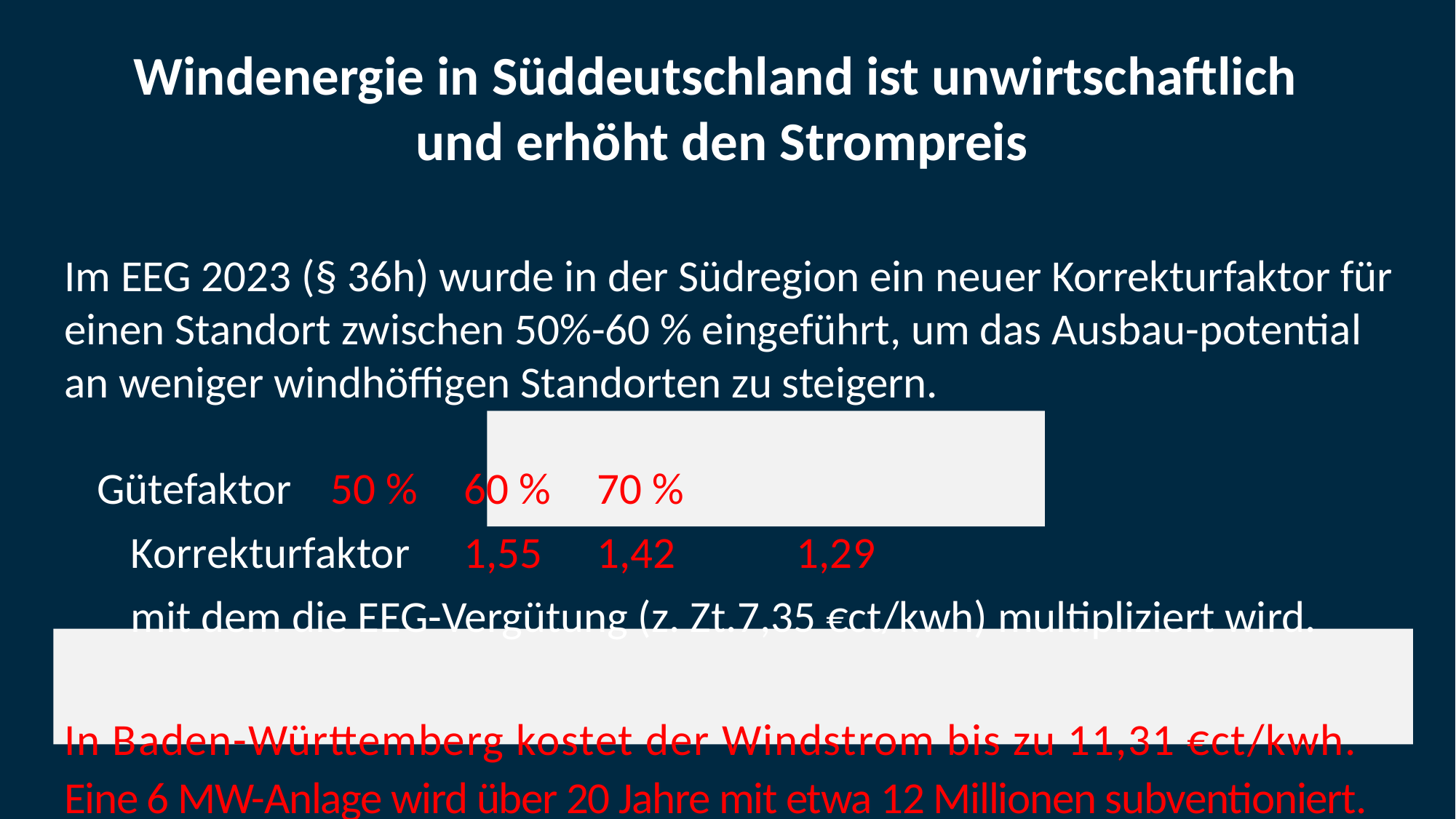

Windenergie in Süddeutschland ist unwirtschaftlich
und erhöht den Strompreis
Im EEG 2023 (§ 36h) wurde in der Südregion ein neuer Korrekturfaktor für einen Standort zwischen 50%-60 % eingeführt, um das Ausbau-potential an weniger windhöffigen Standorten zu steigern.
	Gütefaktor		50 %		60 %		70 %
   	Korrekturfaktor	1,55		1,42		1,29
	mit dem die EEG-Vergütung (z. Zt.7,35 €ct/kwh) multipliziert wird.
In Baden-Württemberg kostet der Windstrom bis zu 11,31 €ct/kwh. Eine 6 MW-Anlage wird über 20 Jahre mit etwa 12 Millionen subventioniert.